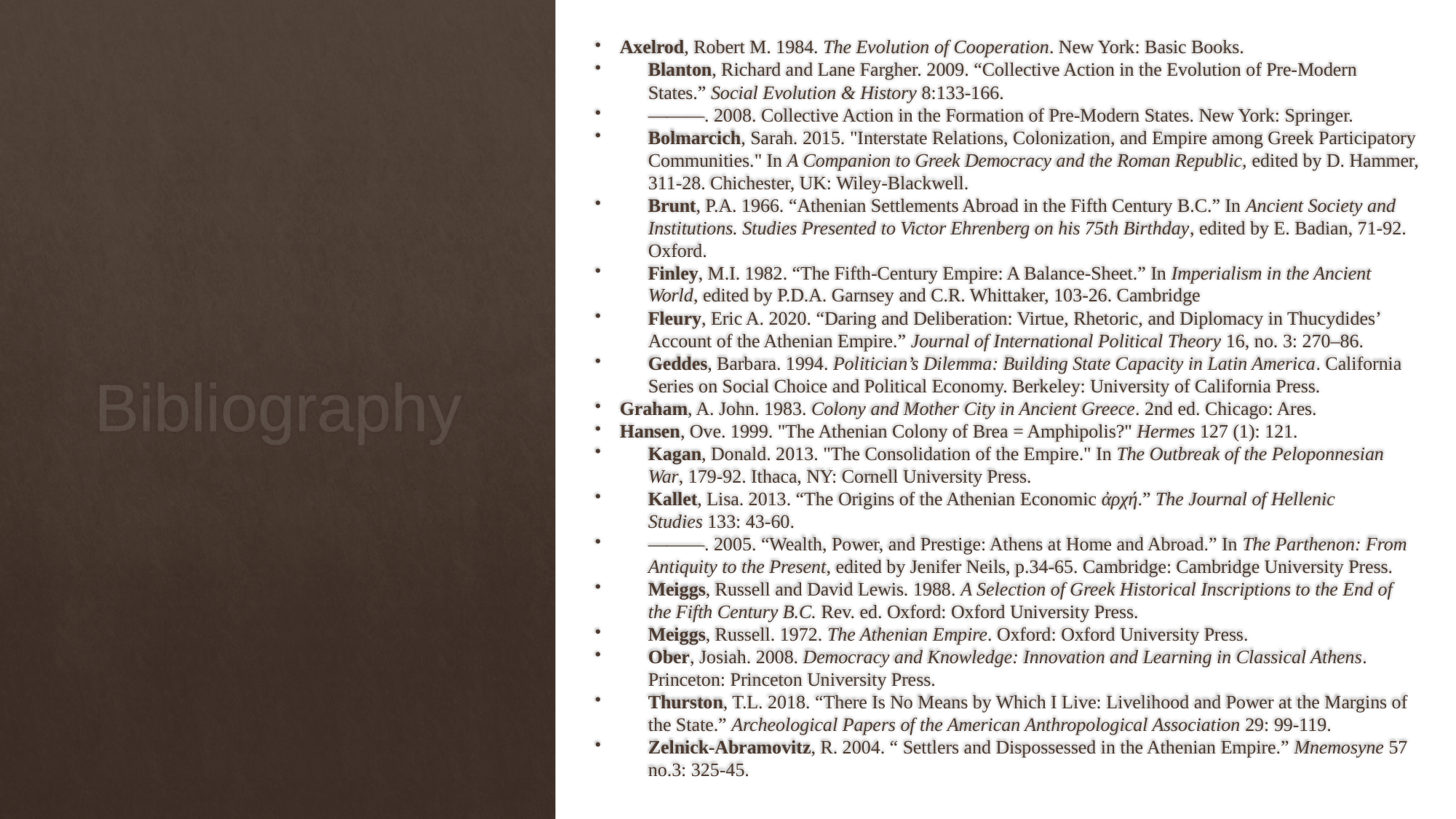

Axelrod, Robert M. 1984. The Evolution of Cooperation. New York: Basic Books.
Blanton, Richard and Lane Fargher. 2009. “Collective Action in the Evolution of Pre-Modern States.” Social Evolution & History 8:133-166.
———. 2008. Collective Action in the Formation of Pre-Modern States. New York: Springer.
Bolmarcich, Sarah. 2015. "Interstate Relations, Colonization, and Empire among Greek Participatory Communities." In A Companion to Greek Democracy and the Roman Republic, edited by D. Hammer, 311-28. Chichester, UK: Wiley-Blackwell.
Brunt, P.A. 1966. “Athenian Settlements Abroad in the Fifth Century B.C.” In Ancient Society and Institutions. Studies Presented to Victor Ehrenberg on his 75th Birthday, edited by E. Badian, 71-92. Oxford.
Finley, M.I. 1982. “The Fifth-Century Empire: A Balance-Sheet.” In Imperialism in the Ancient World, edited by P.D.A. Garnsey and C.R. Whittaker, 103-26. Cambridge
Fleury, Eric A. 2020. “Daring and Deliberation: Virtue, Rhetoric, and Diplomacy in Thucydides’ Account of the Athenian Empire.” Journal of International Political Theory 16, no. 3: 270–86.
Geddes, Barbara. 1994. Politician’s Dilemma: Building State Capacity in Latin America. California Series on Social Choice and Political Economy. Berkeley: University of California Press.
    Graham, A. John. 1983. Colony and Mother City in Ancient Greece. 2nd ed. Chicago: Ares.
    Hansen, Ove. 1999. "The Athenian Colony of Brea = Amphipolis?" Hermes 127 (1): 121.
Kagan, Donald. 2013. "The Consolidation of the Empire." In The Outbreak of the Peloponnesian War, 179-92. Ithaca, NY: Cornell University Press.
Kallet, Lisa. 2013. “The Origins of the Athenian Economic ἀρχή.” The Journal of Hellenic Studies 133: 43-60.
———. 2005. “Wealth, Power, and Prestige: Athens at Home and Abroad.” In The Parthenon: From Antiquity to the Present, edited by Jenifer Neils, p.34-65. Cambridge: Cambridge University Press.
Meiggs, Russell and David Lewis. 1988. A Selection of Greek Historical Inscriptions to the End of the Fifth Century B.C. Rev. ed. Oxford: Oxford University Press.
Meiggs, Russell. 1972. The Athenian Empire. Oxford: Oxford University Press.
Ober, Josiah. 2008. Democracy and Knowledge: Innovation and Learning in Classical Athens. Princeton: Princeton University Press.
Thurston, T.L. 2018. “There Is No Means by Which I Live: Livelihood and Power at the Margins of the State.” Archeological Papers of the American Anthropological Association 29: 99-119.
Zelnick-Abramovitz, R. 2004. “ Settlers and Dispossessed in the Athenian Empire.” Mnemosyne 57 no.3: 325-45.

# Bibliography